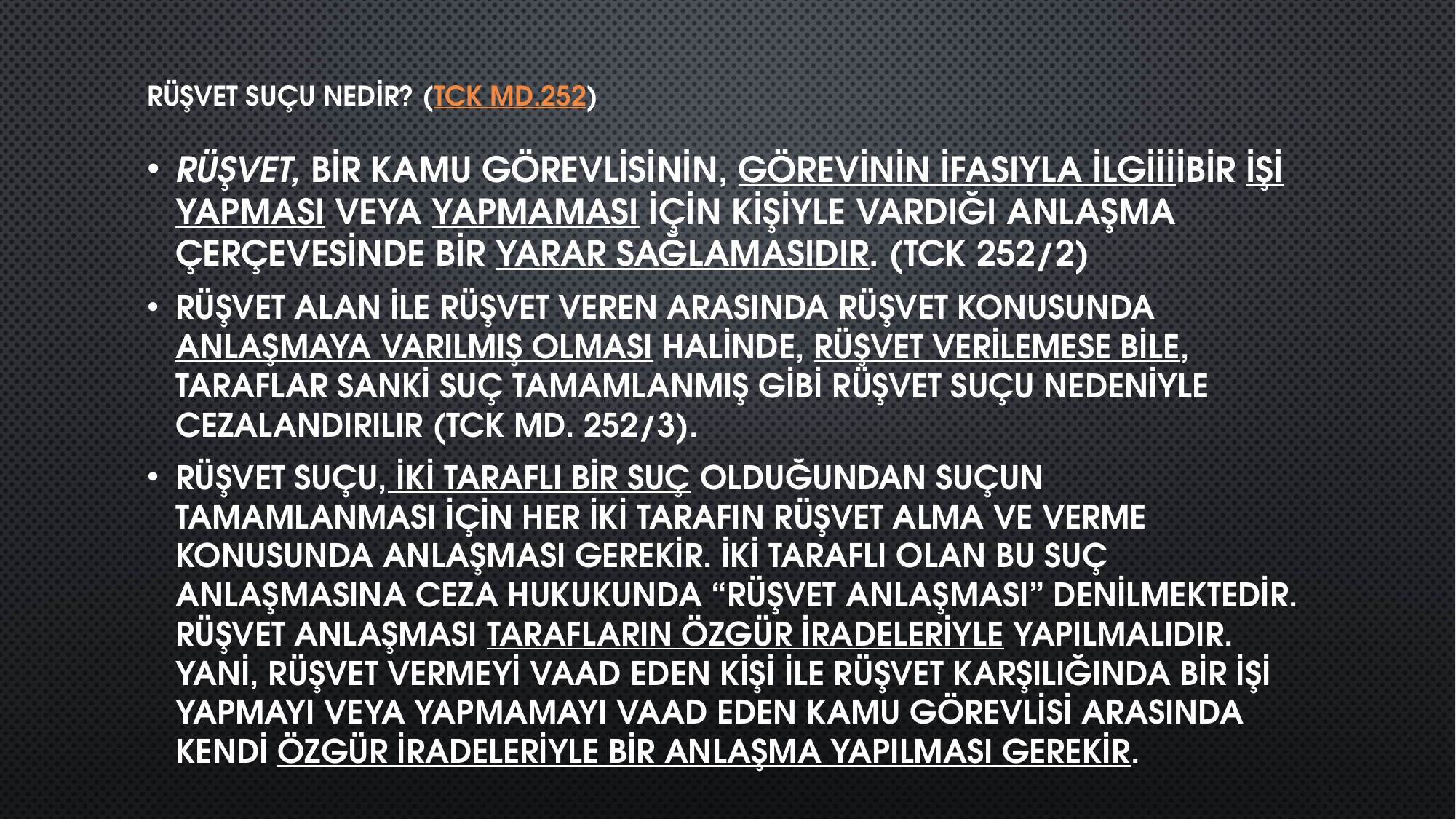

# Rüşvet Suçu Nedir? (TCK md.252)
RÜşvet, bİr kamu gÖrevlisinin, gÖrevİnİn İfasıyla İlgiİiİbir işi yapması veya yapmaması için kişiyle vardığı anlaşma çerçevesinde bir yarar sağlamasıdır. (TCK 252/2)
Rüşvet alan ile rüşvet veren arasında rüşvet konusunda anlaşmaya varılmış olması halinde, rüşvet verilemese bile, taraflar sanki suç tamamlanmış gibi rüşvet suçu nedeniyle cezalandırılır (TCK md. 252/3).
Rüşvet suçu, iki taraflı bir suç olduğundan suçun tamamlanması için her iki tarafın rüşvet alma ve verme konusunda anlaşması gerekir. İki taraflı olan bu suç anlaşmasına ceza hukukunda “rüşvet anlaşması” denilmektedir. Rüşvet anlaşması tarafların özgür iradeleriyle yapılmalıdır. Yani, rüşvet vermeyi vaad eden kişi ile rüşvet karşılığında bir işi yapmayı veya yapmamayı vaad eden kamu görevlisi arasında kendi özgür iradeleriyle bir anlaşma yapılması gerekir.